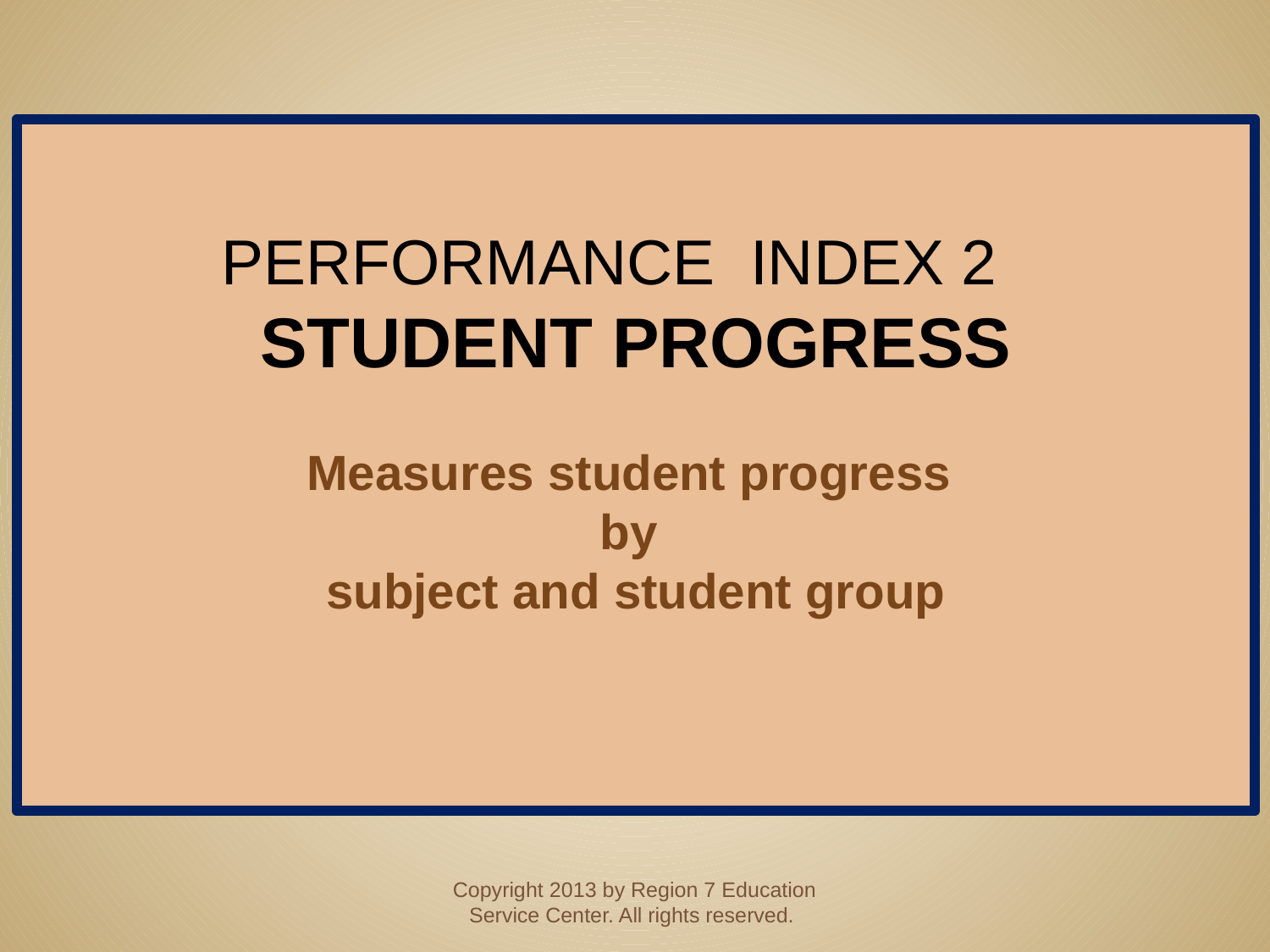

PERFORMANCE  INDEX 2
STUDENT PROGRESS

Measures student progress
by
subject and student group

Copyright 2013 by Region 7 Education Service Center. All rights reserved.